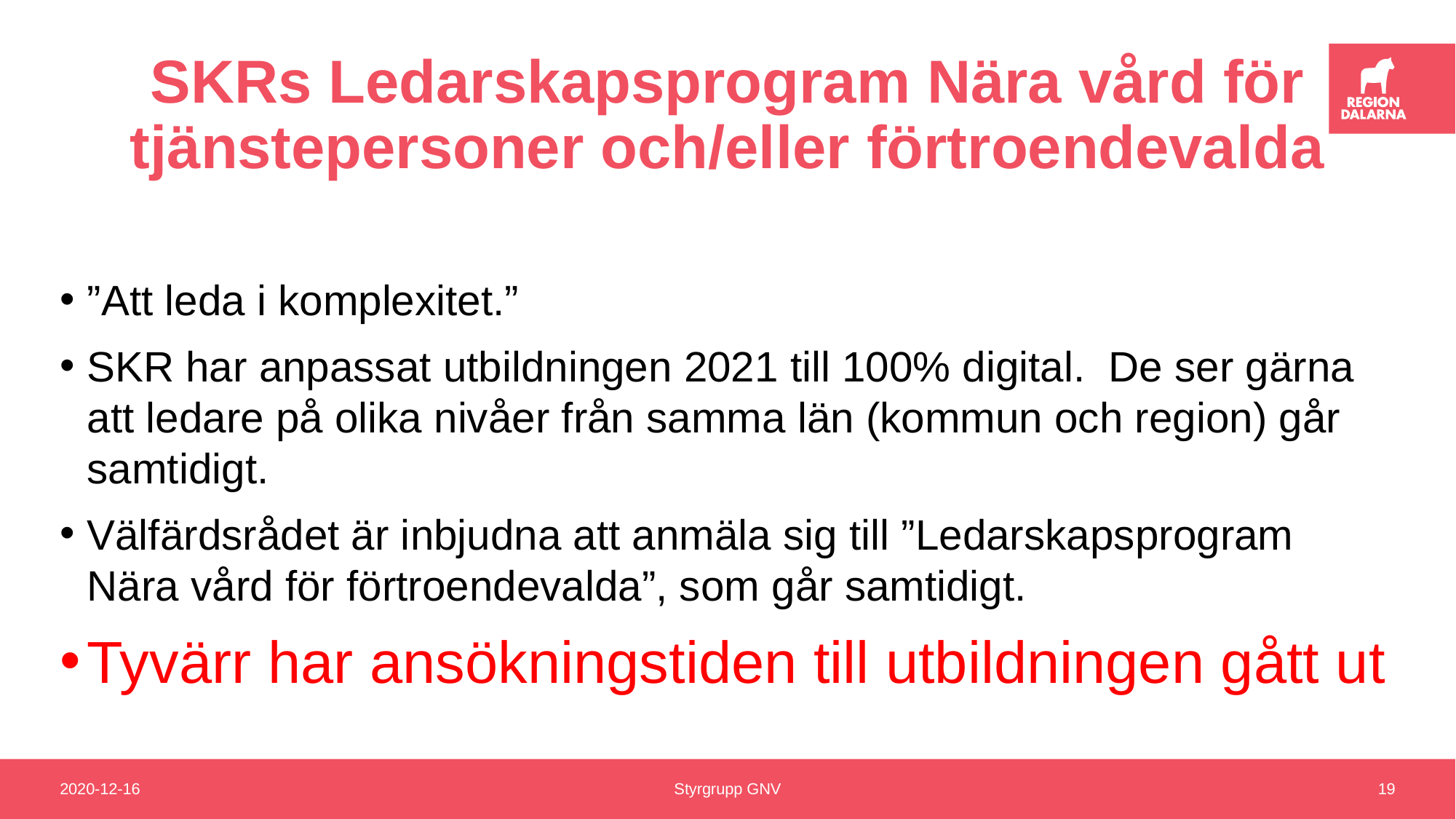

# SKRs Ledarskapsprogram Nära vård för tjänstepersoner och/eller förtroendevalda

”Att leda i komplexitet.”
SKR har anpassat utbildningen 2021 till 100% digital.  De ser gärna att ledare på olika nivåer från samma län (kommun och region) går samtidigt.
Välfärdsrådet är inbjudna att anmäla sig till ”Ledarskapsprogram Nära vård för förtroendevalda”, som går samtidigt.
Tyvärr har ansökningstiden till utbildningen gått ut

2020-12-16
Styrgrupp GNV
19